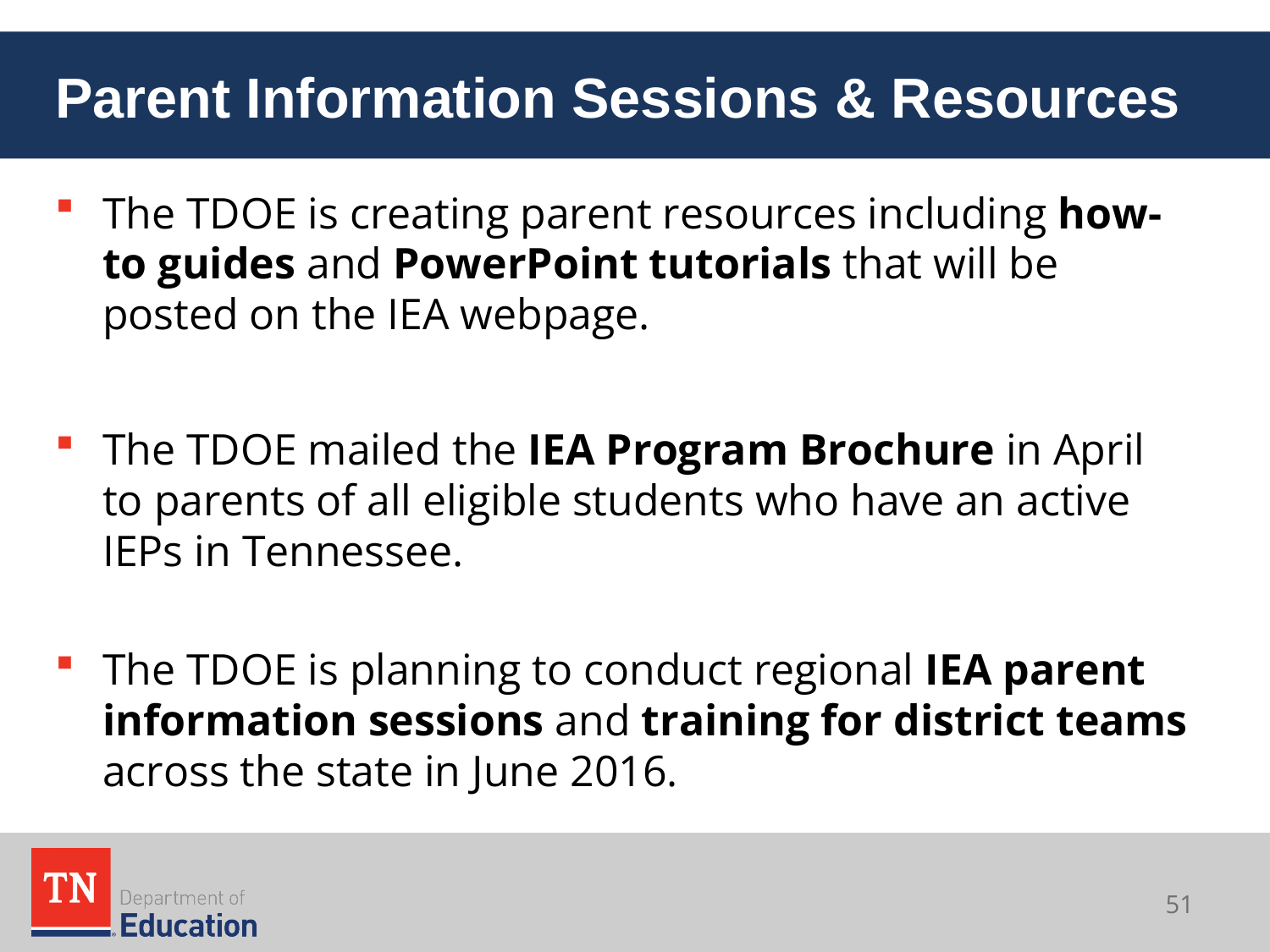

# Parent Information Sessions & Resources
The TDOE is creating parent resources including how-to guides and PowerPoint tutorials that will be posted on the IEA webpage.

The TDOE mailed the IEA Program Brochure in April to parents of all eligible students who have an active IEPs in Tennessee.

The TDOE is planning to conduct regional IEA parent information sessions and training for district teams across the state in June 2016.
51